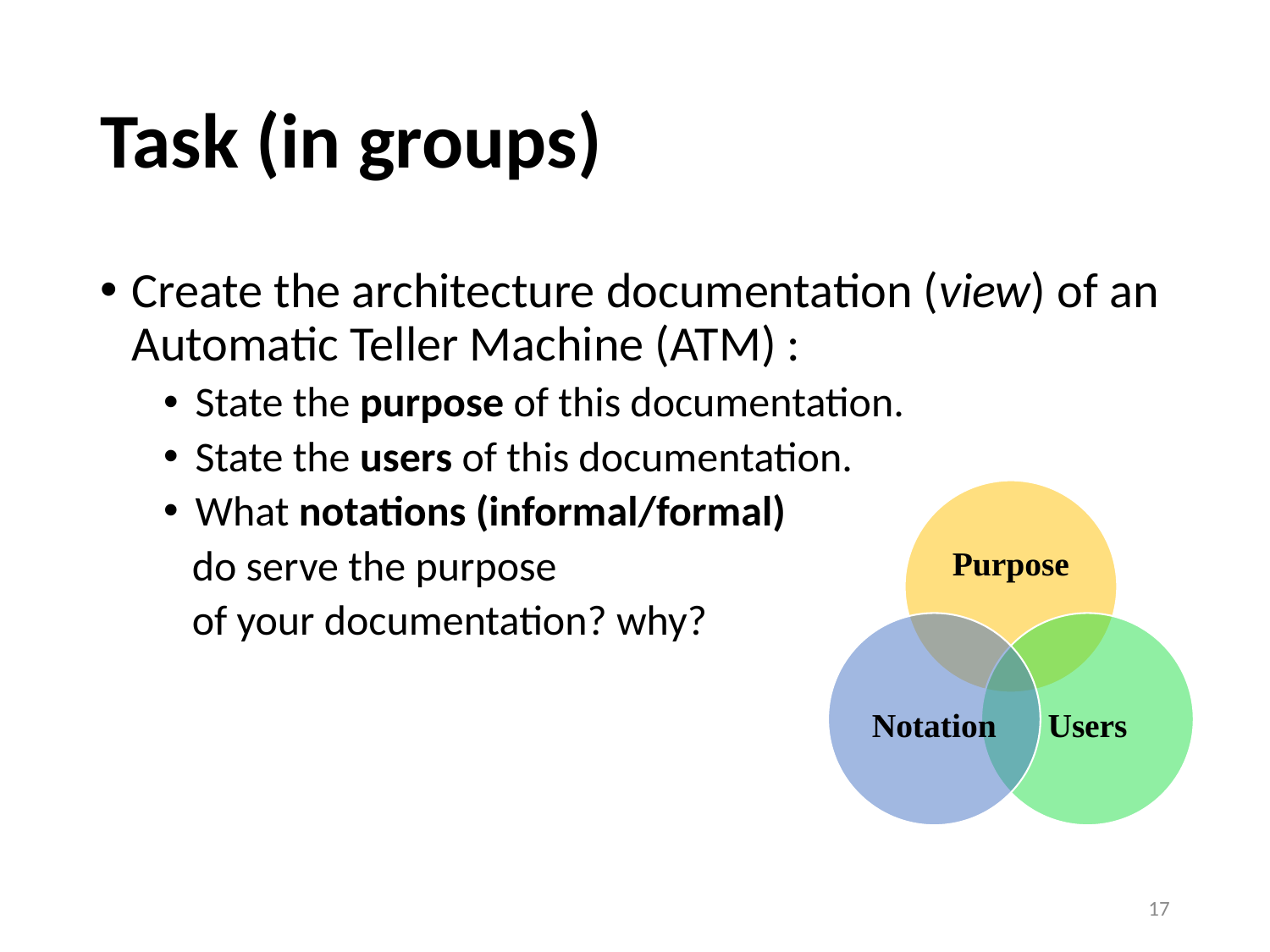

# Task (in groups)

Create the architecture documentation (view) of an Automatic Teller Machine (ATM) :
State the purpose of this documentation.
State the users of this documentation.
What notations (informal/formal)
   do serve the purpose
   of your documentation? why?

Purpose
Users
Notation
17